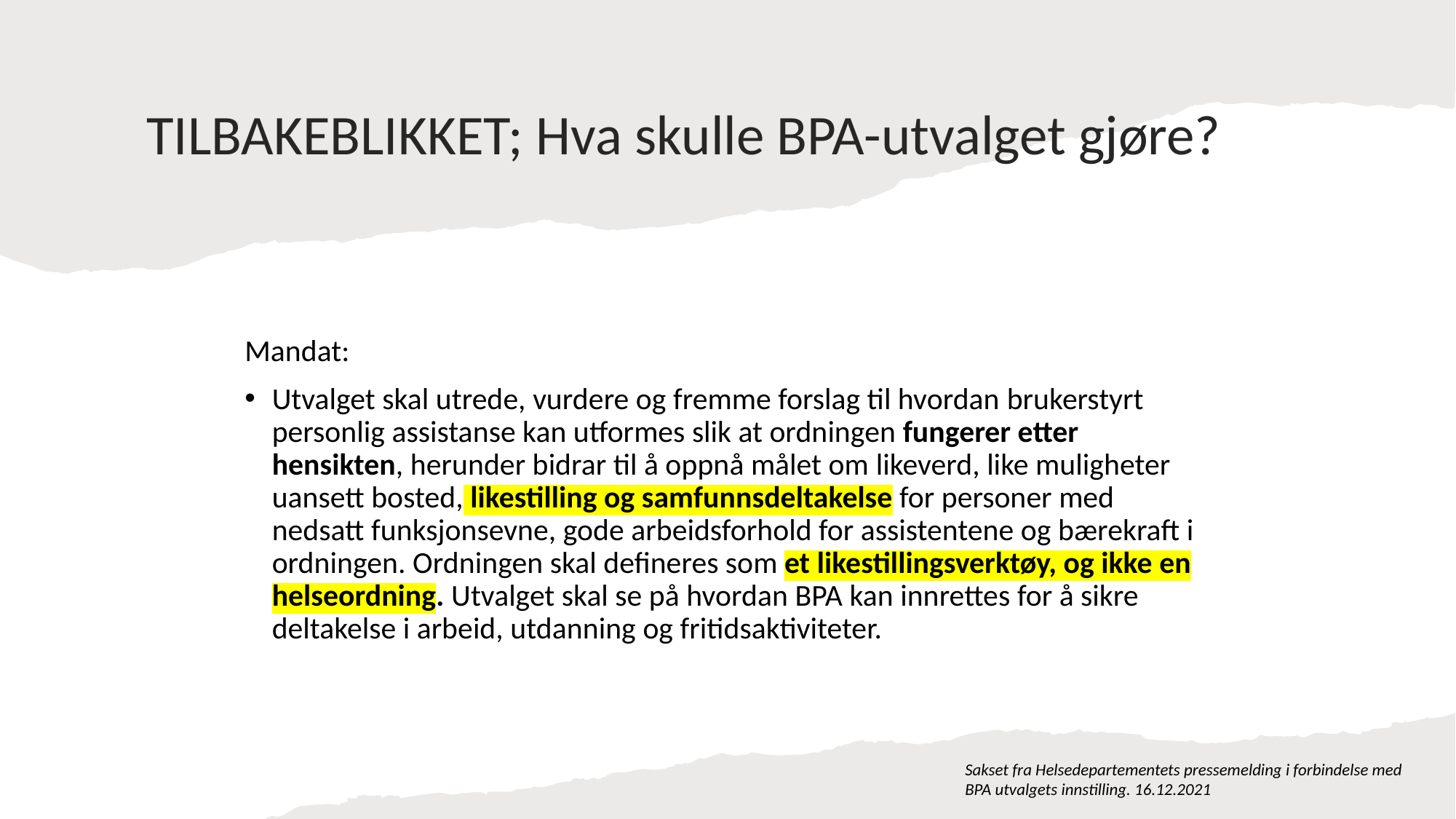

# TILBAKEBLIKKET; Hva skulle BPA-utvalget gjøre?
Mandat:
Utvalget skal utrede, vurdere og fremme forslag til hvordan brukerstyrt personlig assistanse kan utformes slik at ordningen fungerer etter hensikten, herunder bidrar til å oppnå målet om likeverd, like muligheter uansett bosted, likestilling og samfunnsdeltakelse for personer med nedsatt funksjonsevne, gode arbeidsforhold for assistentene og bærekraft i ordningen. Ordningen skal defineres som et likestillingsverktøy, og ikke en helseordning. Utvalget skal se på hvordan BPA kan innrettes for å sikre deltakelse i arbeid, utdanning og fritidsaktiviteter.

Sakset fra Helsedepartementets pressemelding i forbindelse med BPA utvalgets innstilling. 16.12.2021